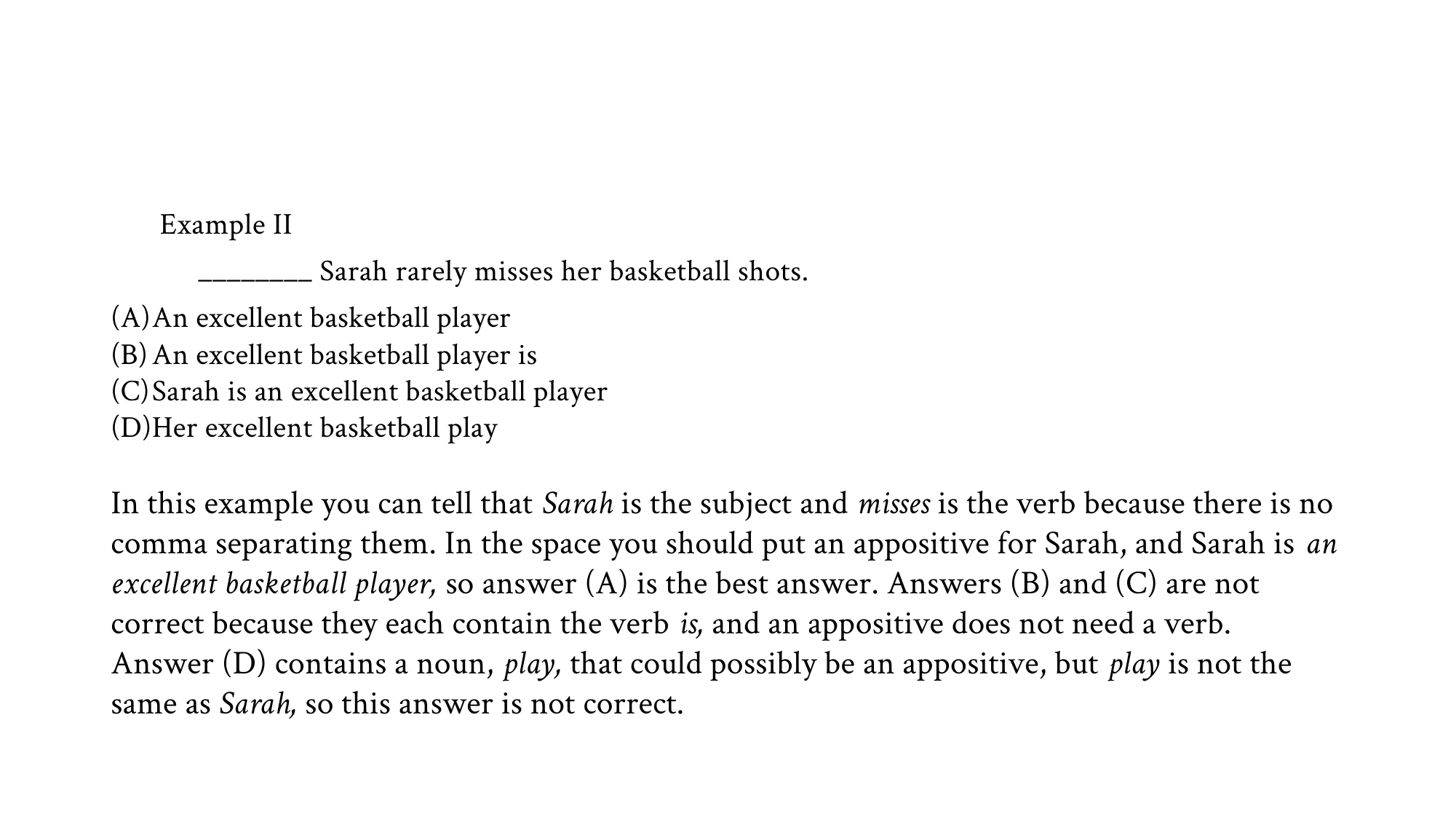

#
Example II
________ Sarah rarely misses her basketball shots.
An excellent basketball player
An excellent basketball player is
Sarah is an excellent basketball player
Her excellent basketball play

In this example you can tell that Sarah is the subject and misses is the verb because there is no comma separating them. In the space you should put an appositive for Sarah, and Sarah is an excellent basketball player, so answer (A) is the best answer. Answers (B) and (C) are not correct because they each contain the verb is, and an appositive does not need a verb. Answer (D) contains a noun, play, that could possibly be an appositive, but play is not the same as Sarah, so this answer is not correct.